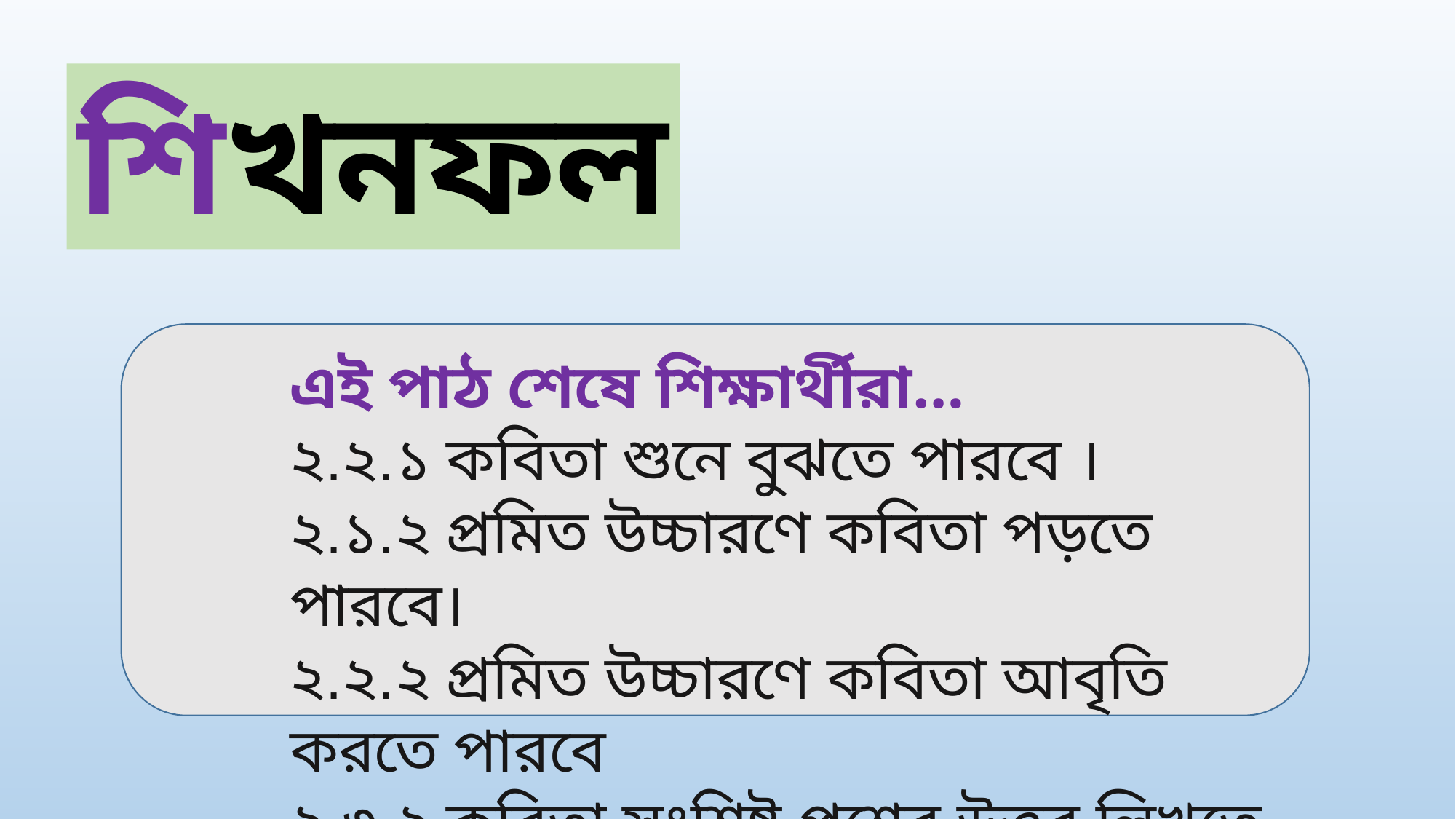

শিখনফল

এই পাঠ শেষে শিক্ষার্থীরা…
২.২.১ কবিতা শুনে বুঝতে পারবে ।
২.১.২ প্রমিত উচ্চারণে কবিতা পড়তে পারবে।
২.২.২ প্রমিত উচ্চারণে কবিতা আবৃতি করতে পারবে
২.৩.২ কবিতা সংশ্লিষ্ট প্রশ্নের উত্তর লিখতে পারবে।